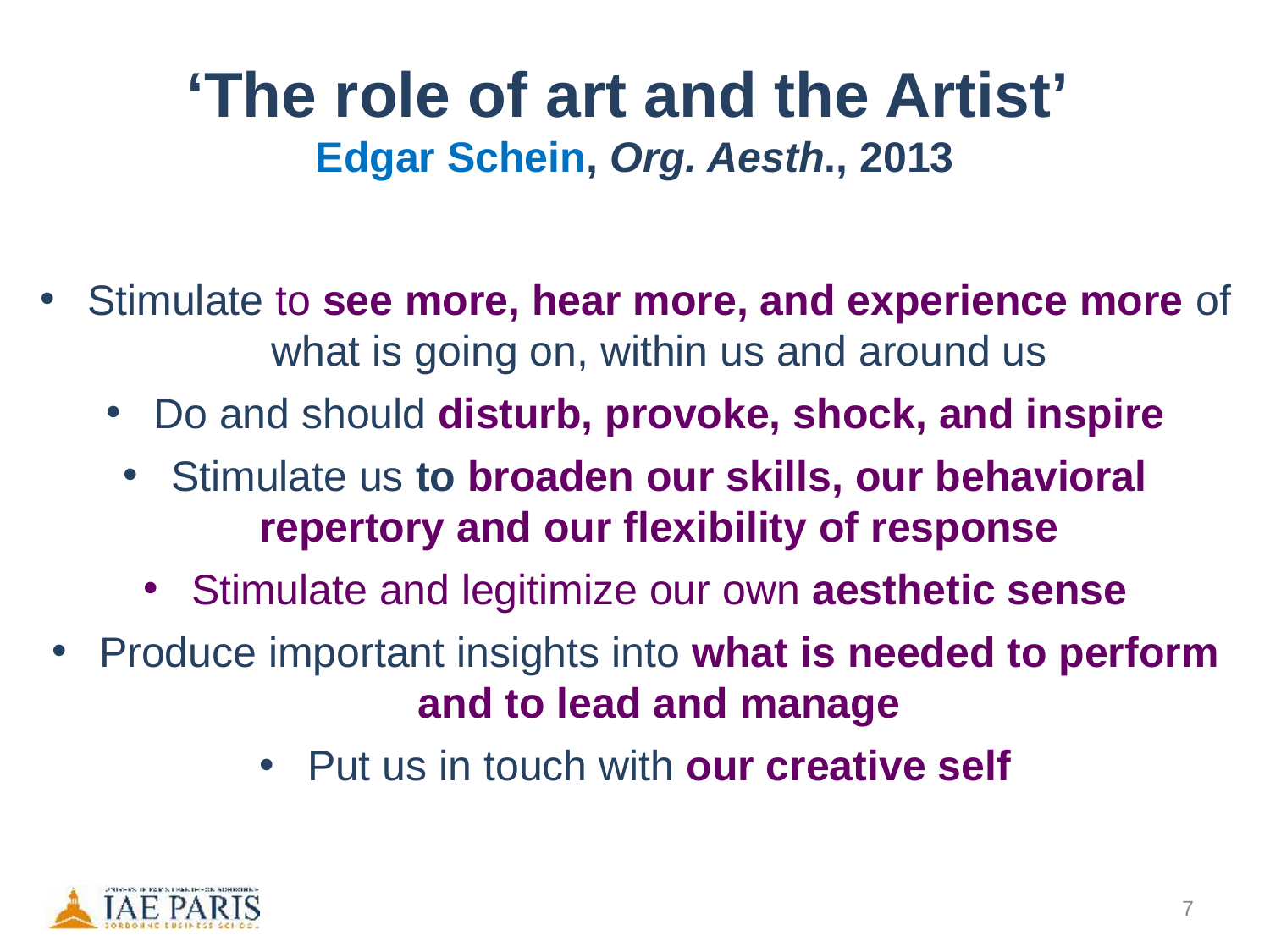

# ‘The role of art and the Artist’ Edgar Schein, Org. Aesth., 2013
Stimulate to see more, hear more, and experience more of what is going on, within us and around us
Do and should disturb, provoke, shock, and inspire
Stimulate us to broaden our skills, our behavioral repertory and our flexibility of response
Stimulate and legitimize our own aesthetic sense
Produce important insights into what is needed to perform and to lead and manage
Put us in touch with our creative self

7